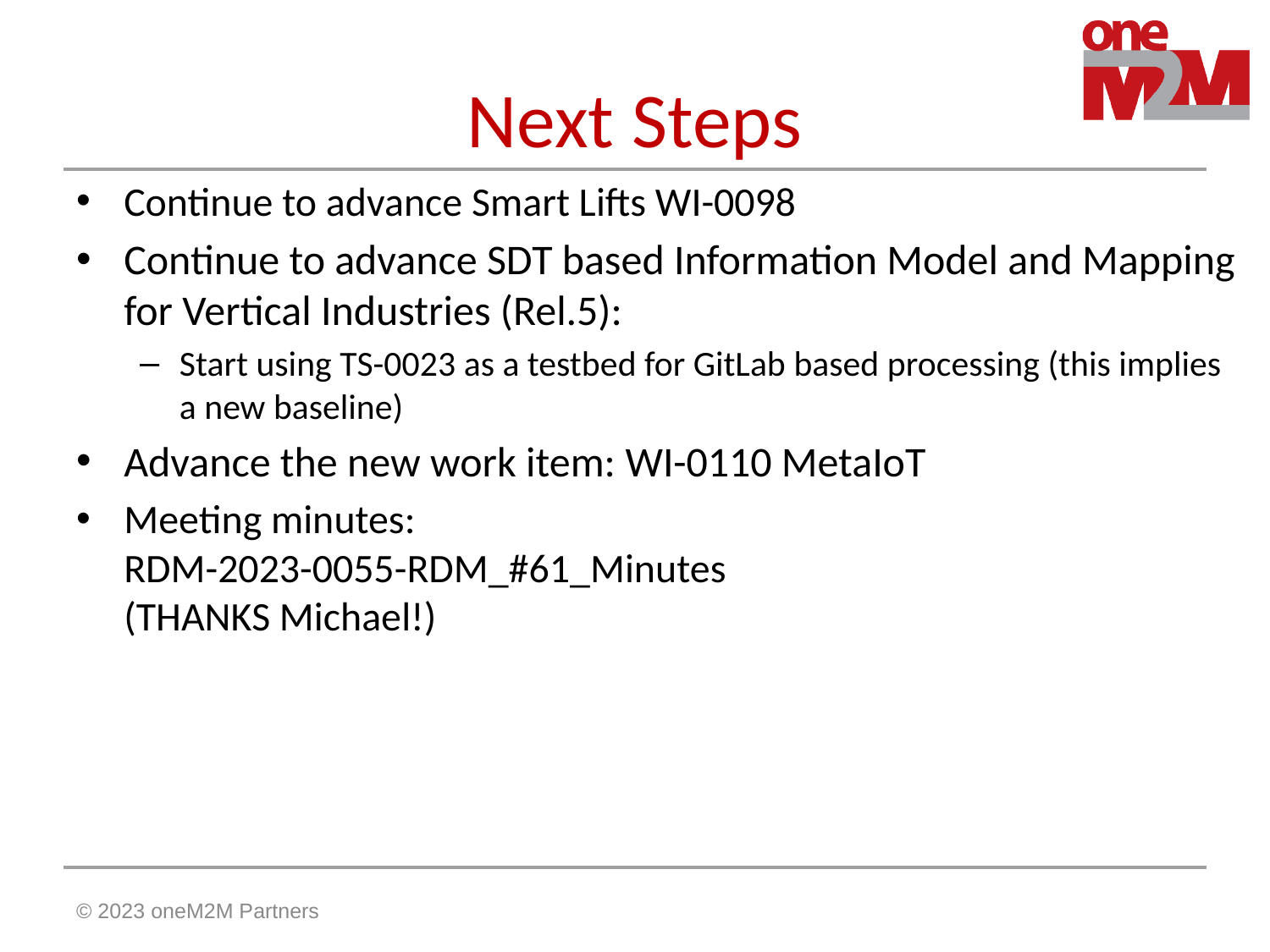

# Next Steps
Continue to advance Smart Lifts WI-0098
Continue to advance SDT based Information Model and Mapping for Vertical Industries (Rel.5):
Start using TS-0023 as a testbed for GitLab based processing (this implies a new baseline)
Advance the new work item: WI-0110 MetaIoT
Meeting minutes:
RDM-2023-0055-RDM_#61_Minutes
(THANKS Michael!)
© 2023 oneM2M Partners